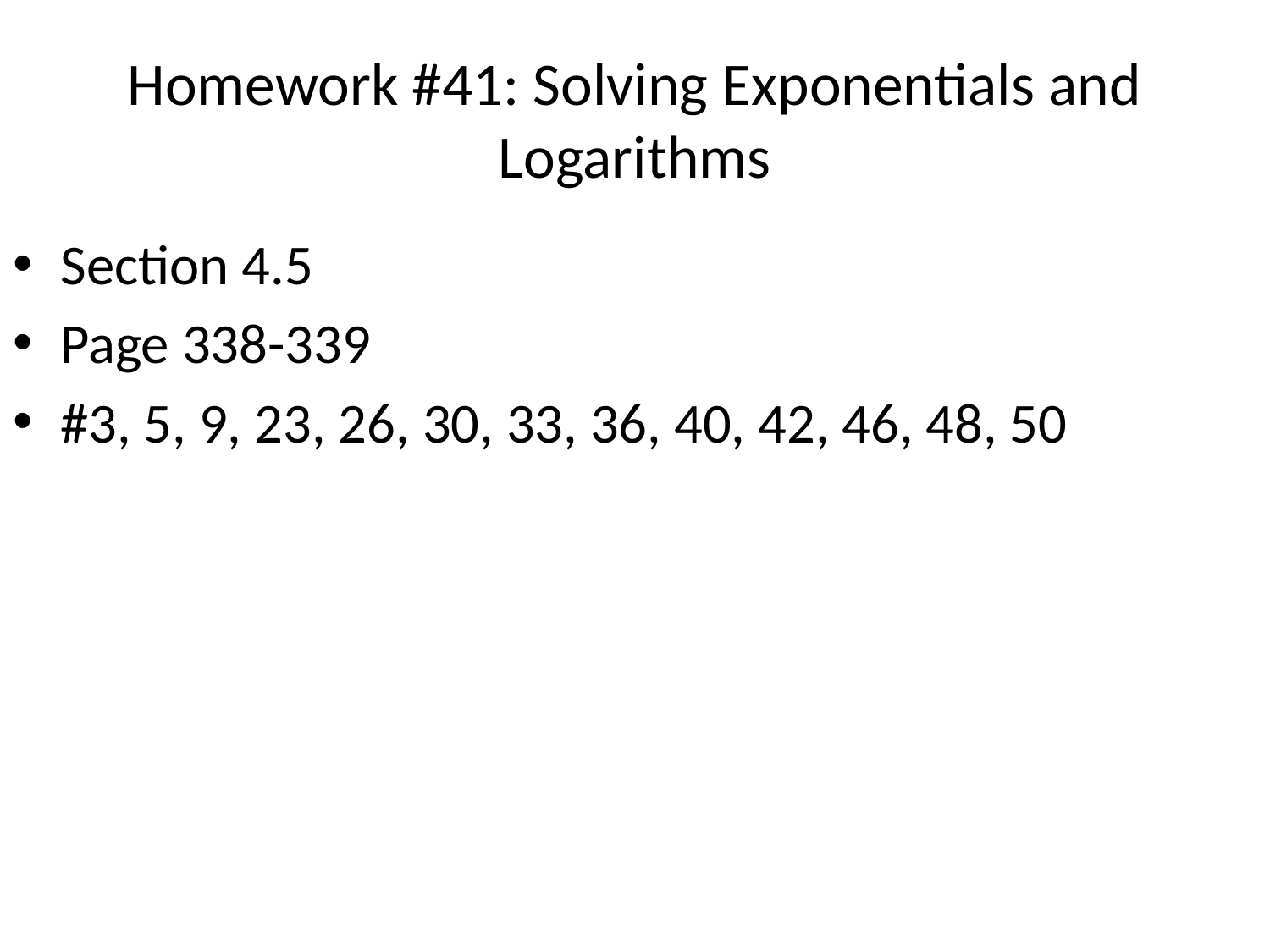

# Homework #41: Solving Exponentials and Logarithms
Section 4.5
Page 338-339
#3, 5, 9, 23, 26, 30, 33, 36, 40, 42, 46, 48, 50